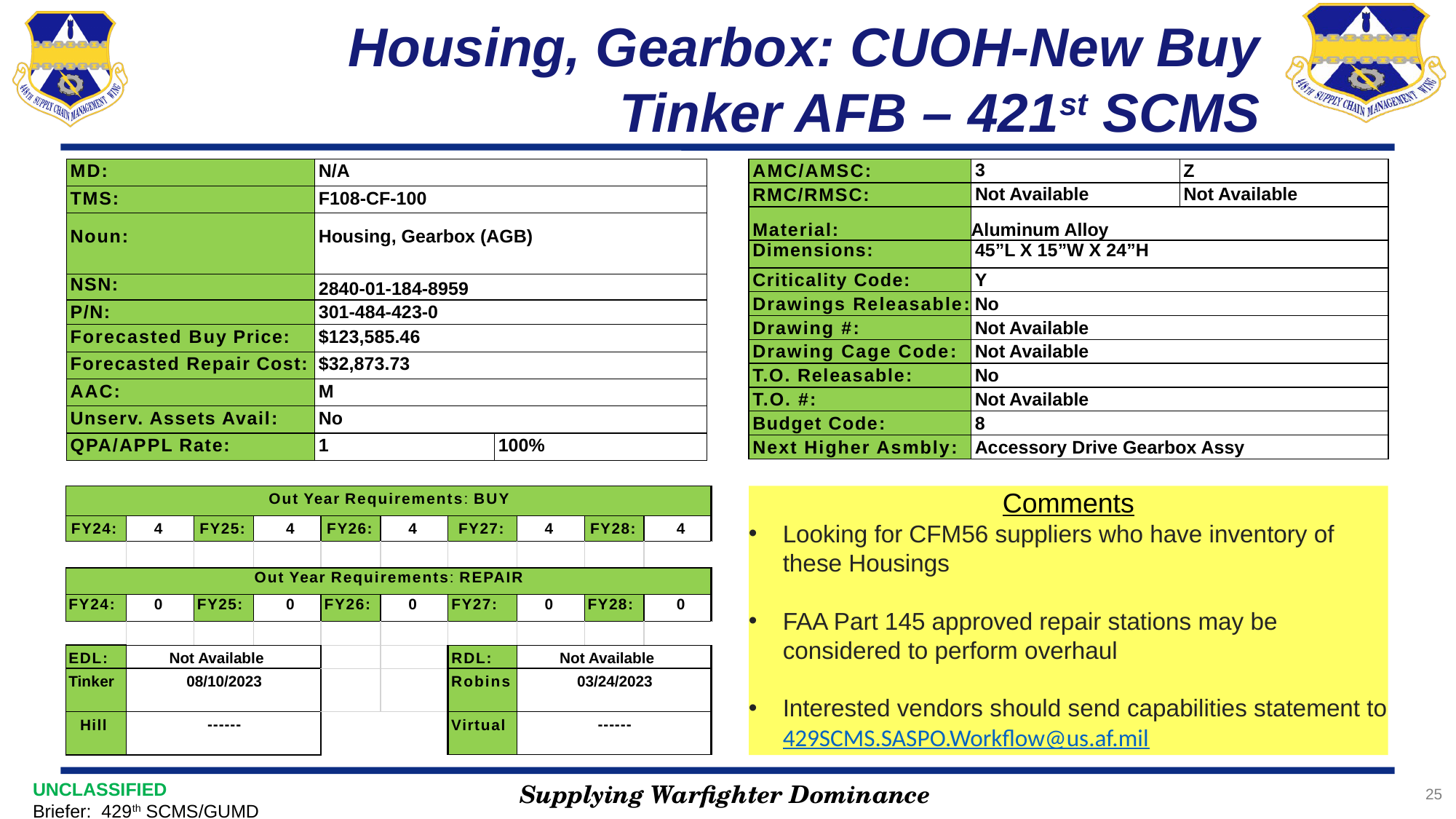

# Housing, Gearbox: CUOH-New Buy Tinker AFB – 421st SCMS
| AMC/AMSC: | 3 | Z |
| --- | --- | --- |
| RMC/RMSC: | Not Available | Not Available |
| Material: | Aluminum Alloy |  |
| Dimensions: | 45”L X 15”W X 24”H |  |
| Criticality Code: | Y |  |
| Drawings Releasable: | No |  |
| Drawing #: | Not Available |  |
| Drawing Cage Code: | Not Available |  |
| T.O. Releasable: | No |  |
| T.O. #: | Not Available |  |
| Budget Code: | 8 |  |
| Next Higher Asmbly: | Accessory Drive Gearbox Assy |  |
| MD: | N/A |  |
| --- | --- | --- |
| TMS: | F108-CF-100 |  |
| Noun: | Housing, Gearbox (AGB) |  |
| NSN: | 2840-01-184-8959 |  |
| P/N: | 301-484-423-0 |  |
| Forecasted Buy Price: | $123,585.46 |  |
| Forecasted Repair Cost: | $32,873.73 |  |
| AAC: | M |  |
| Unserv. Assets Avail: | No |  |
| QPA/APPL Rate: | 1 | 100% |
| Out Year Requirements: BUY |  |  |  |  |  |  |  |  |  |
| --- | --- | --- | --- | --- | --- | --- | --- | --- | --- |
| FY24: | 4 | FY25: | 4 | FY26: | 4 | FY27: | 4 | FY28: | 4 |
|  |  |  |  |  |  |  |  |  |  |
| Out Year Requirements: REPAIR |  |  |  |  |  |  |  |  |  |
| FY24: | 0 | FY25: | 0 | FY26: | 0 | FY27: | 0 | FY28: | 0 |
|  |  |  |  |  |  |  |  |  |  |
| EDL: | Not Available |  |  |  |  | RDL: | Not Available |  |  |
| Tinker | 08/10/2023 |  |  |  |  | Robins | 03/24/2023 |  |  |
| Hill | ------ |  |  |  |  | Virtual | ------ |  |  |
Comments
Looking for CFM56 suppliers who have inventory of these Housings

FAA Part 145 approved repair stations may be considered to perform overhaul

Interested vendors should send capabilities statement to 429SCMS.SASPO.Workflow@us.af.mil
Supplying Warfighter Dominance
25